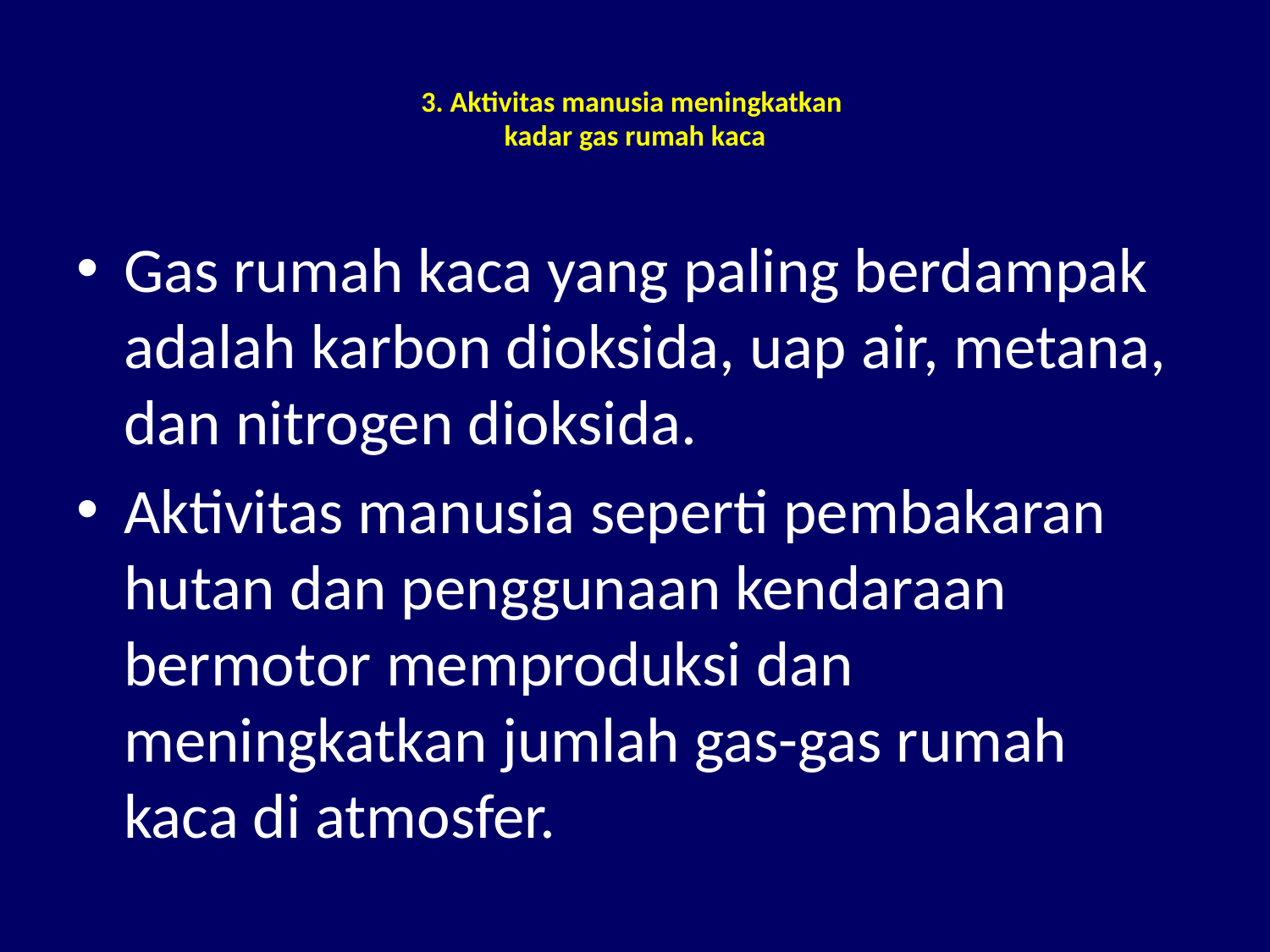

# 3. Aktivitas manusia meningkatkan kadar gas rumah kaca
Gas rumah kaca yang paling berdampak adalah karbon dioksida, uap air, metana, dan nitrogen dioksida.
Aktivitas manusia seperti pembakaran hutan dan penggunaan kendaraan bermotor memproduksi dan meningkatkan jumlah gas-gas rumah kaca di atmosfer.